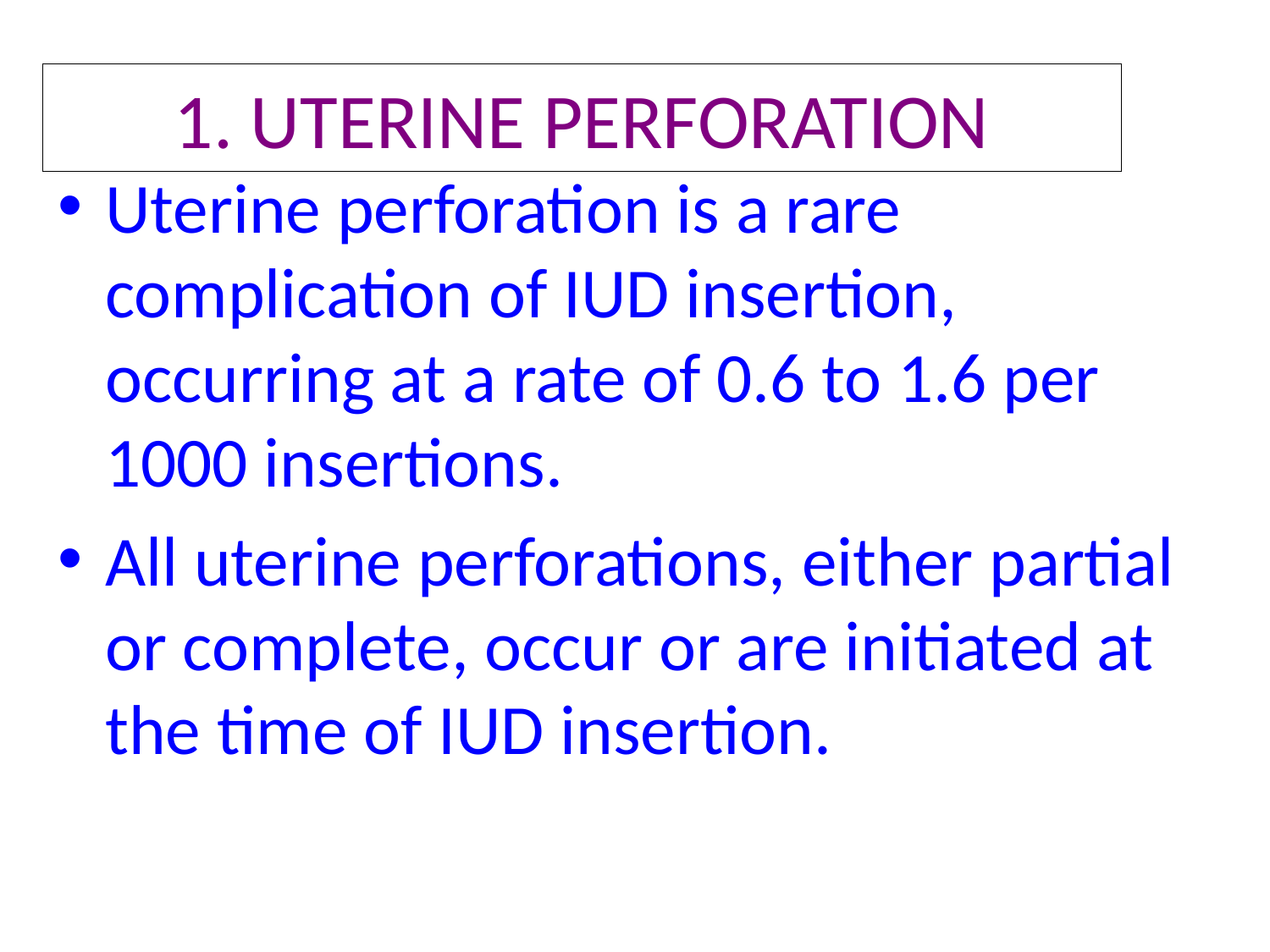

# 1. UTERINE PERFORATION
Uterine perforation is a rare complication of IUD insertion, occurring at a rate of 0.6 to 1.6 per 1000 insertions.
All uterine perforations, either partial or complete, occur or are initiated at the time of IUD insertion.